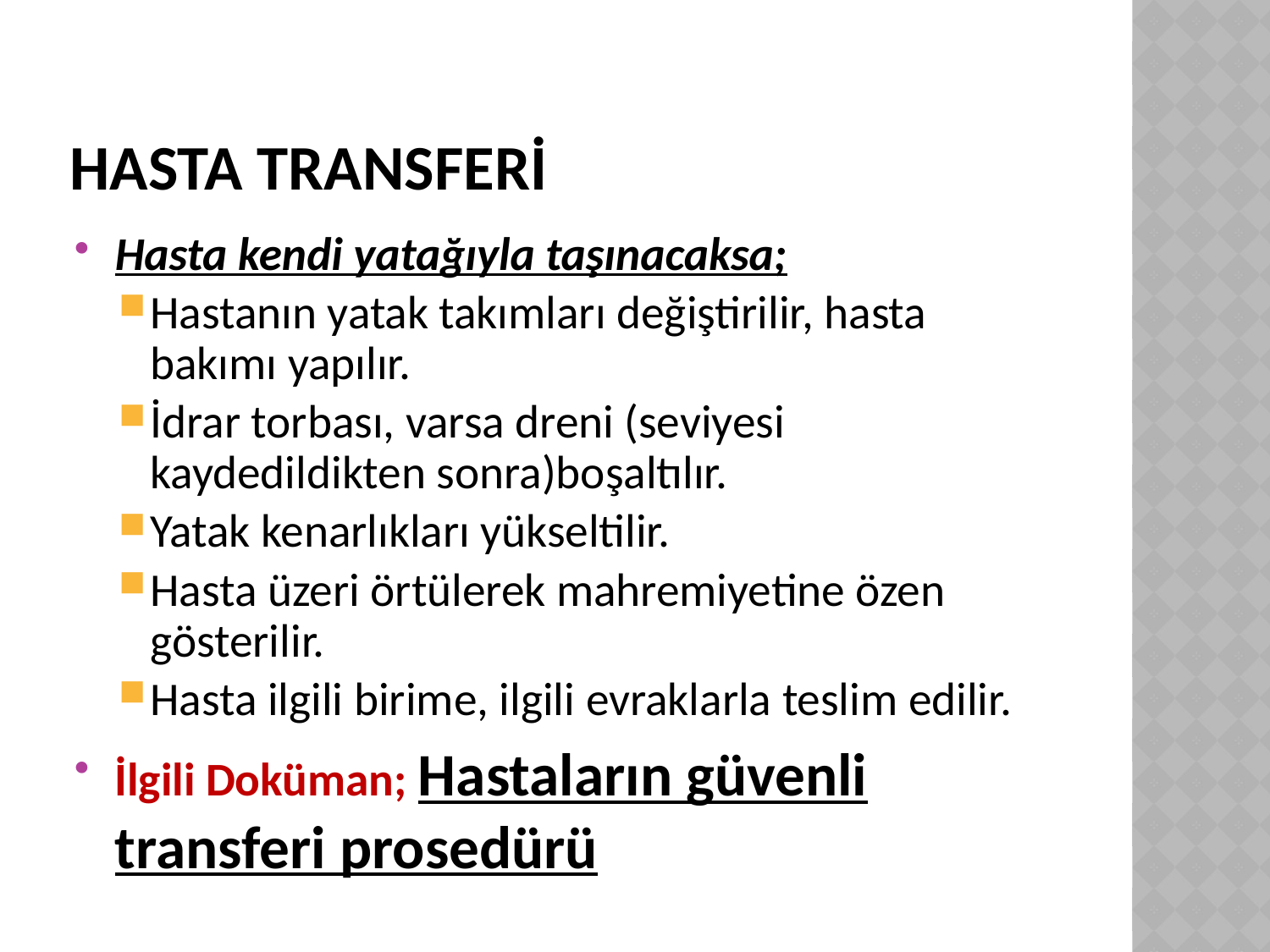

# Hasta transferİ
Hasta kendi yatağıyla taşınacaksa;
Hastanın yatak takımları değiştirilir, hasta bakımı yapılır.
İdrar torbası, varsa dreni (seviyesi kaydedildikten sonra)boşaltılır.
Yatak kenarlıkları yükseltilir.
Hasta üzeri örtülerek mahremiyetine özen gösterilir.
Hasta ilgili birime, ilgili evraklarla teslim edilir.
İlgili Doküman; Hastaların güvenli transferi prosedürü